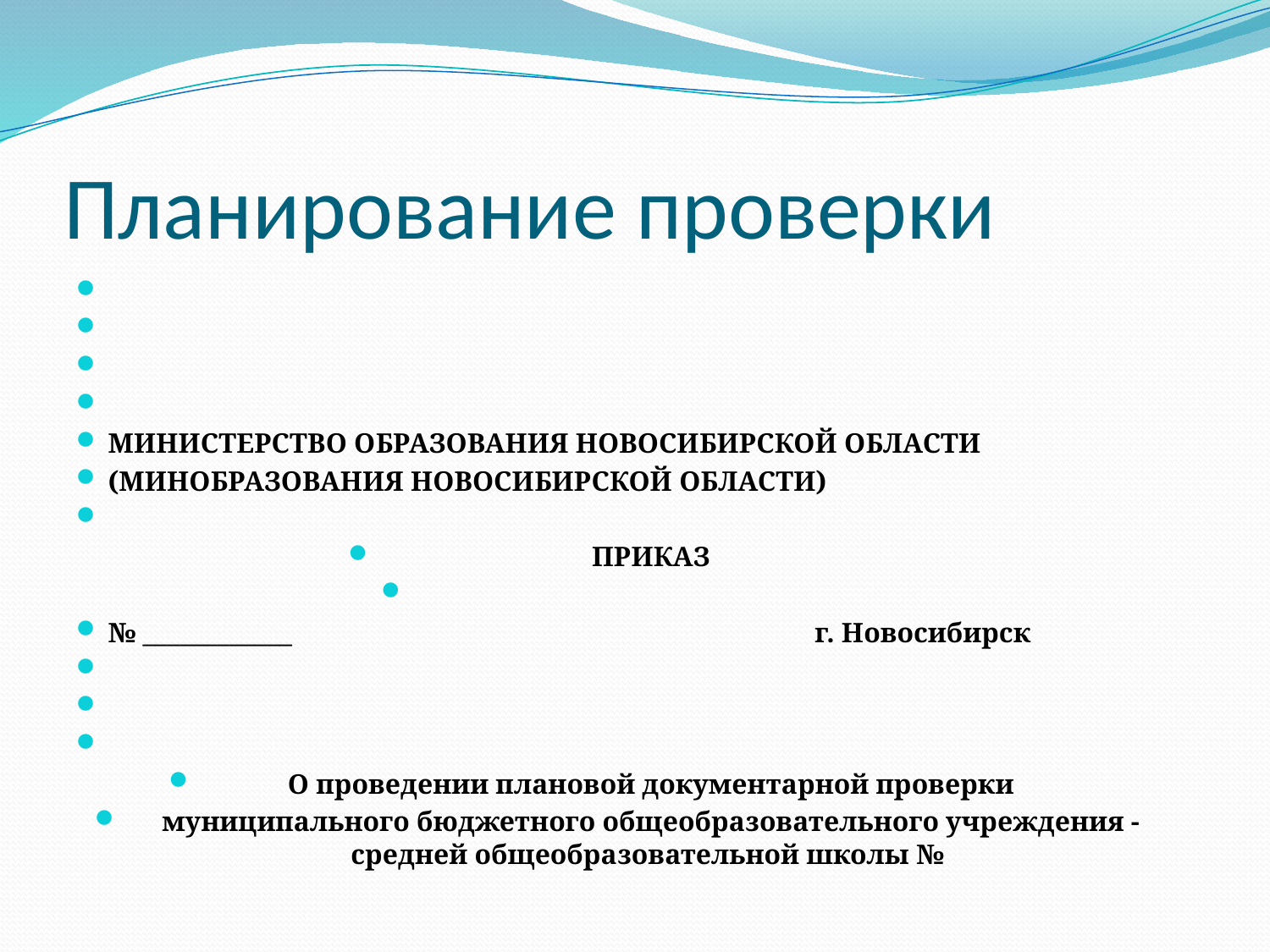

# Планирование проверки

МИНИСТЕРСТВО ОБРАЗОВАНИЯ НОВОСИБИРСКОЙ ОБЛАСТИ
(МИНОБРАЗОВАНИЯ НОВОСИБИРСКОЙ ОБЛАСТИ)

ПРИКАЗ

№ ____________                                                                           г. Новосибирск

О проведении плановой документарной проверки
муниципального бюджетного общеобразовательного учреждения - средней общеобразовательной школы №